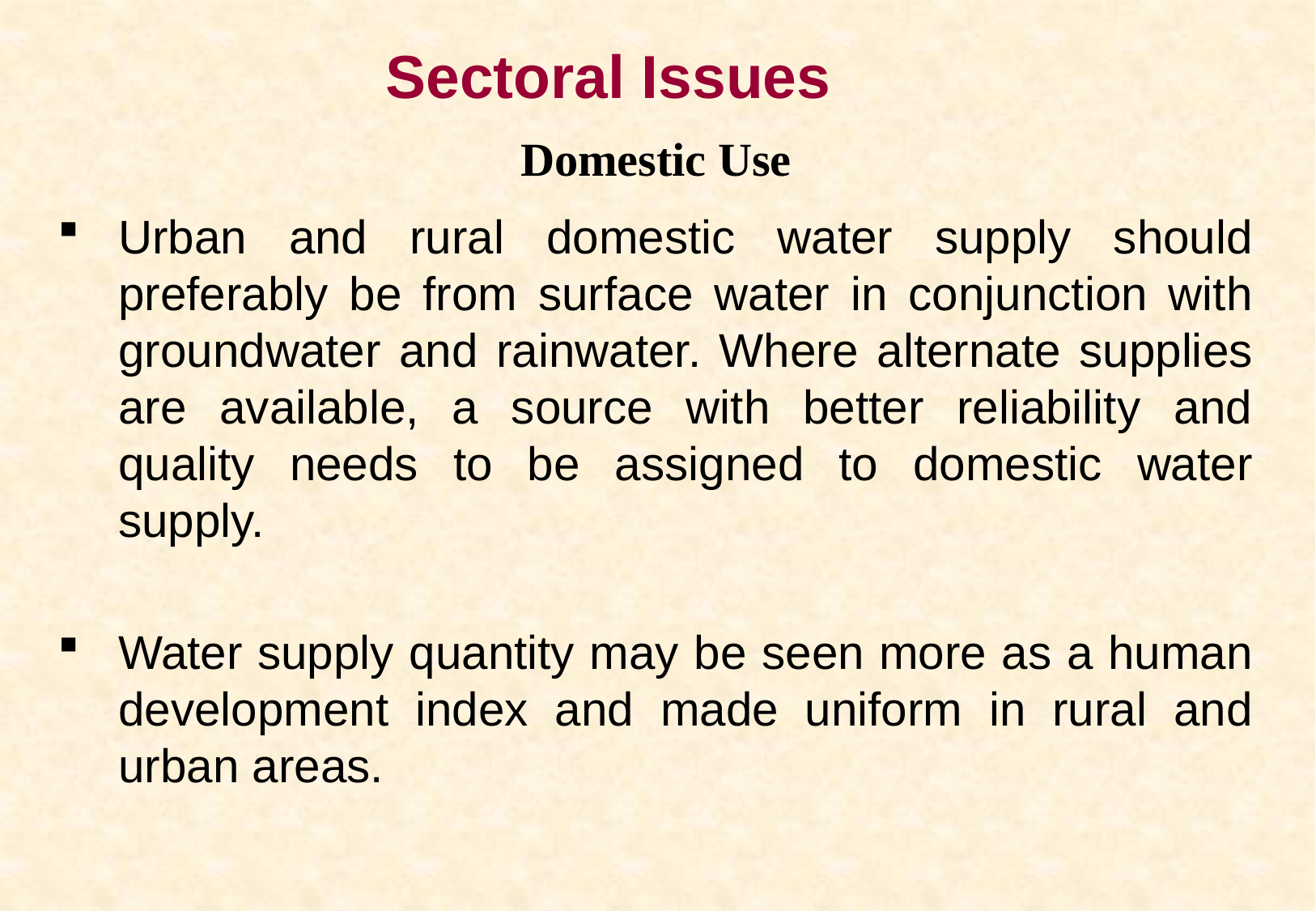

# Sectoral Issues
Domestic Use

Urban and rural domestic water supply should preferably be from surface water in conjunction with groundwater and rainwater. Where alternate supplies are available, a source with better reliability and quality needs to be assigned to domestic water supply.

Water supply quantity may be seen more as a human development index and made uniform in rural and urban areas.